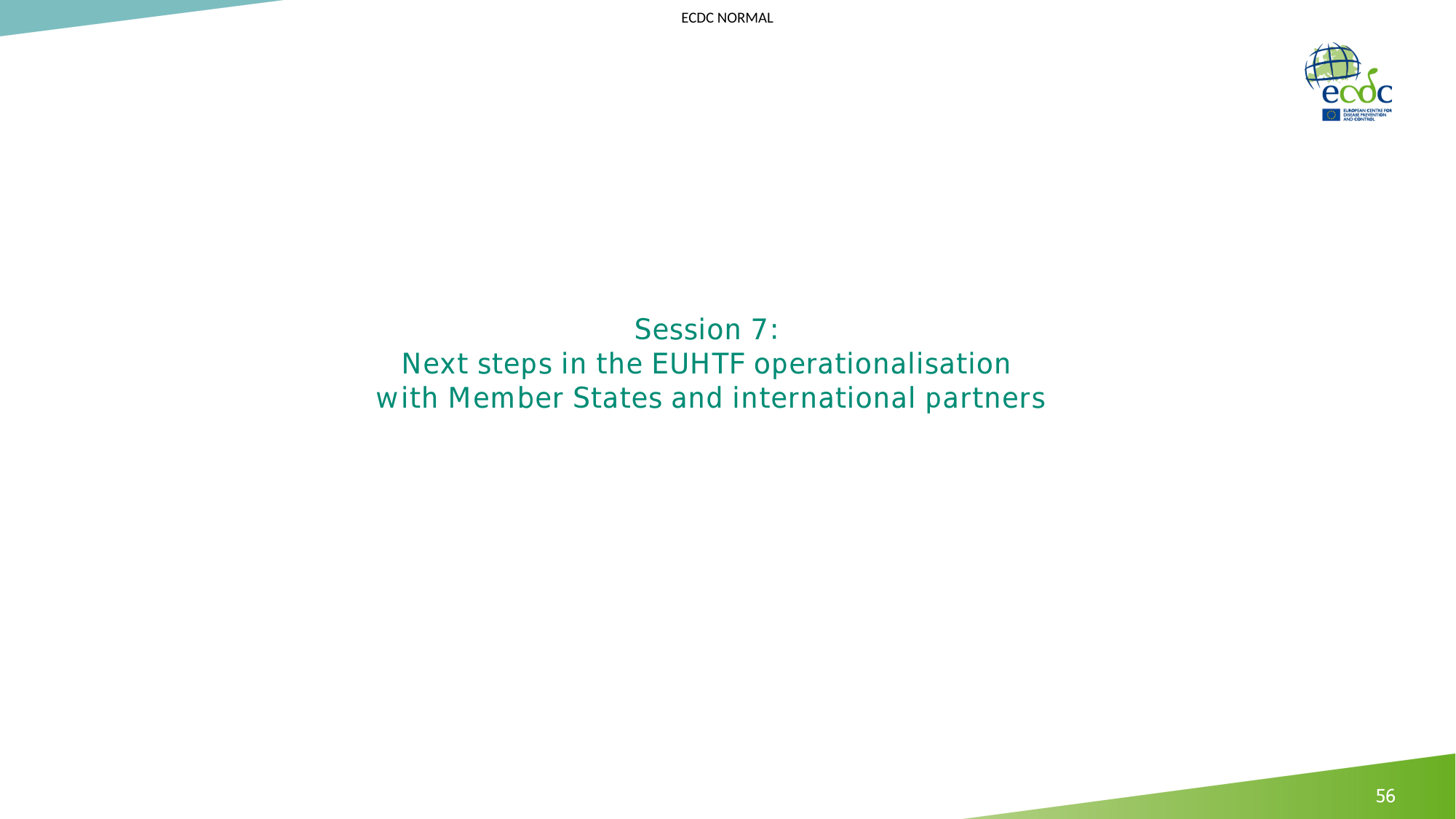

# Session 7: Next steps in the EUHTF operationalisation with Member States and international partners

56